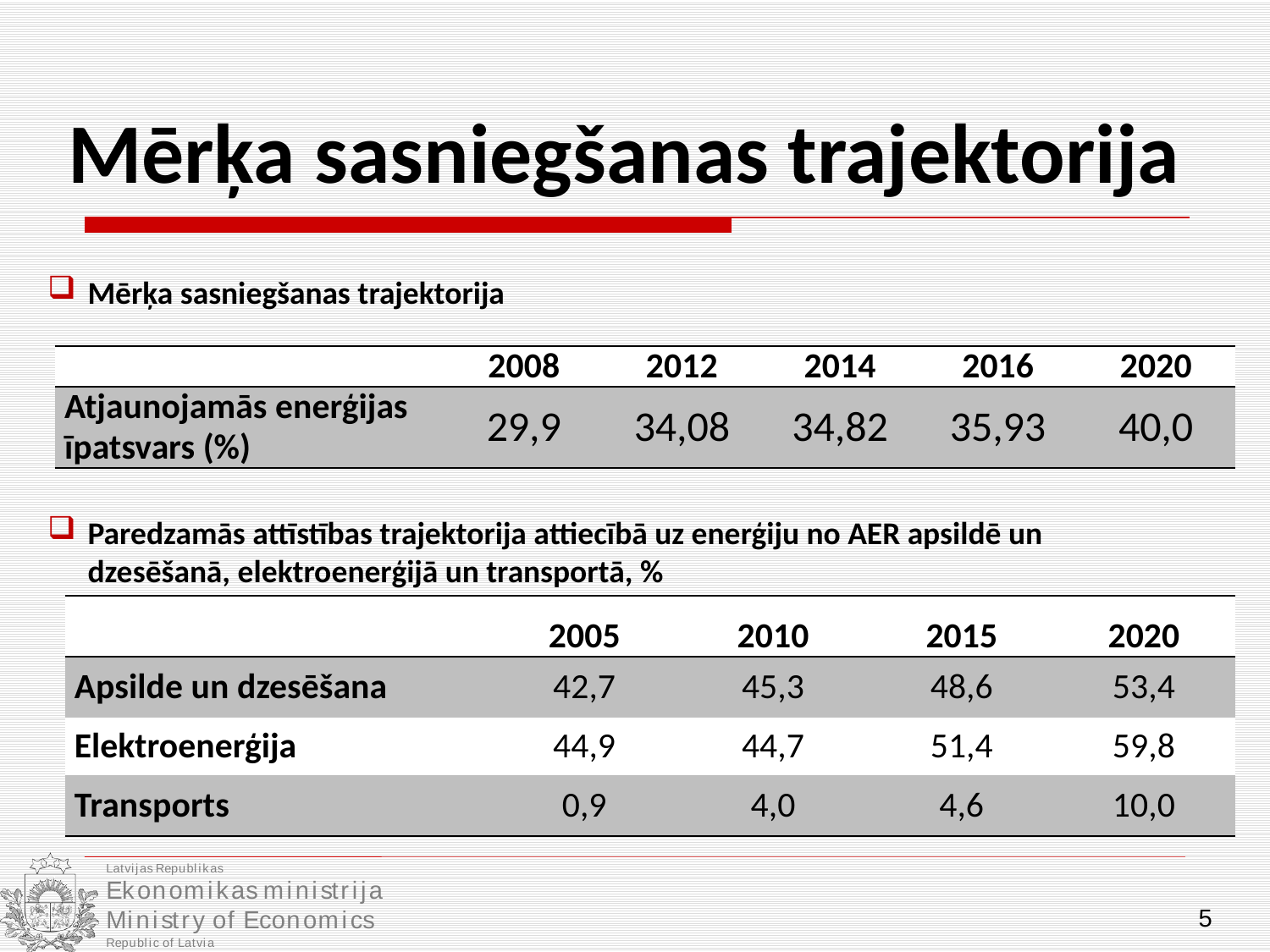

# Mērķa sasniegšanas trajektorija
Mērķa sasniegšanas trajektorija
|  | 2008 | 2012 | 2014 | 2016 | 2020 |
| --- | --- | --- | --- | --- | --- |
| Atjaunojamās enerģijas īpatsvars (%) | 29,9 | 34,08 | 34,82 | 35,93 | 40,0 |
Paredzamās attīstības trajektorija attiecībā uz enerģiju no AER apsildē un dzesēšanā, elektroenerģijā un transportā, %
|  | 2005 | 2010 | 2015 | 2020 |
| --- | --- | --- | --- | --- |
| Apsilde un dzesēšana | 42,7 | 45,3 | 48,6 | 53,4 |
| Elektroenerģija | 44,9 | 44,7 | 51,4 | 59,8 |
| Transports | 0,9 | 4,0 | 4,6 | 10,0 |
5